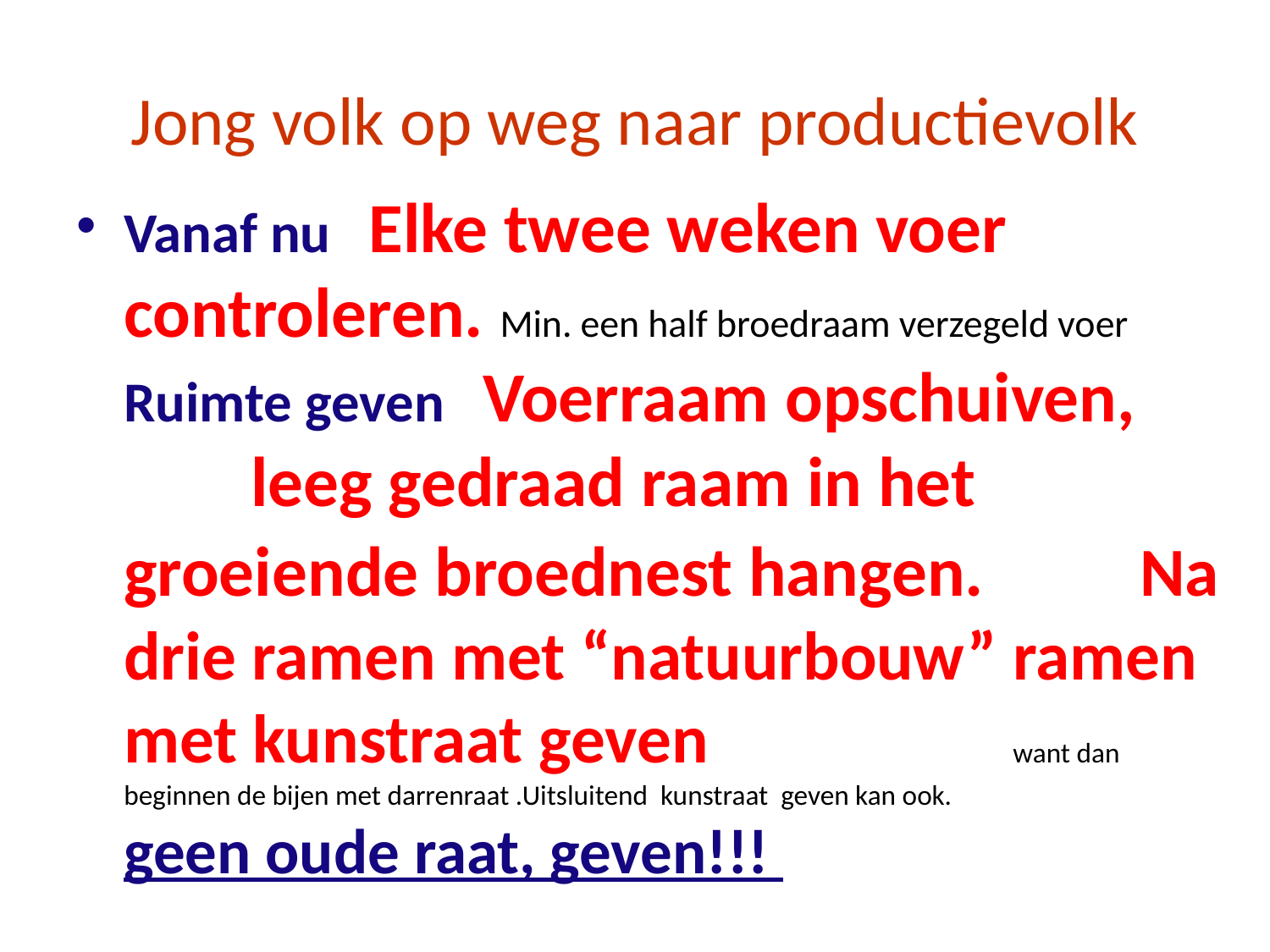

# Jong volk op weg naar productievolk
Vanaf nu   Elke twee weken voer 	controleren. Min. een half broedraam verzegeld voer Ruimte geven   Voerraam opschuiven,  	leeg gedraad raam in het 	groeiende broednest hangen.       	Na drie ramen met “natuurbouw” 	ramen met kunstraat geven             	want dan beginnen de bijen met darrenraat .Uitsluitend  kunstraat  geven kan ook.      		geen oude raat, geven!!!